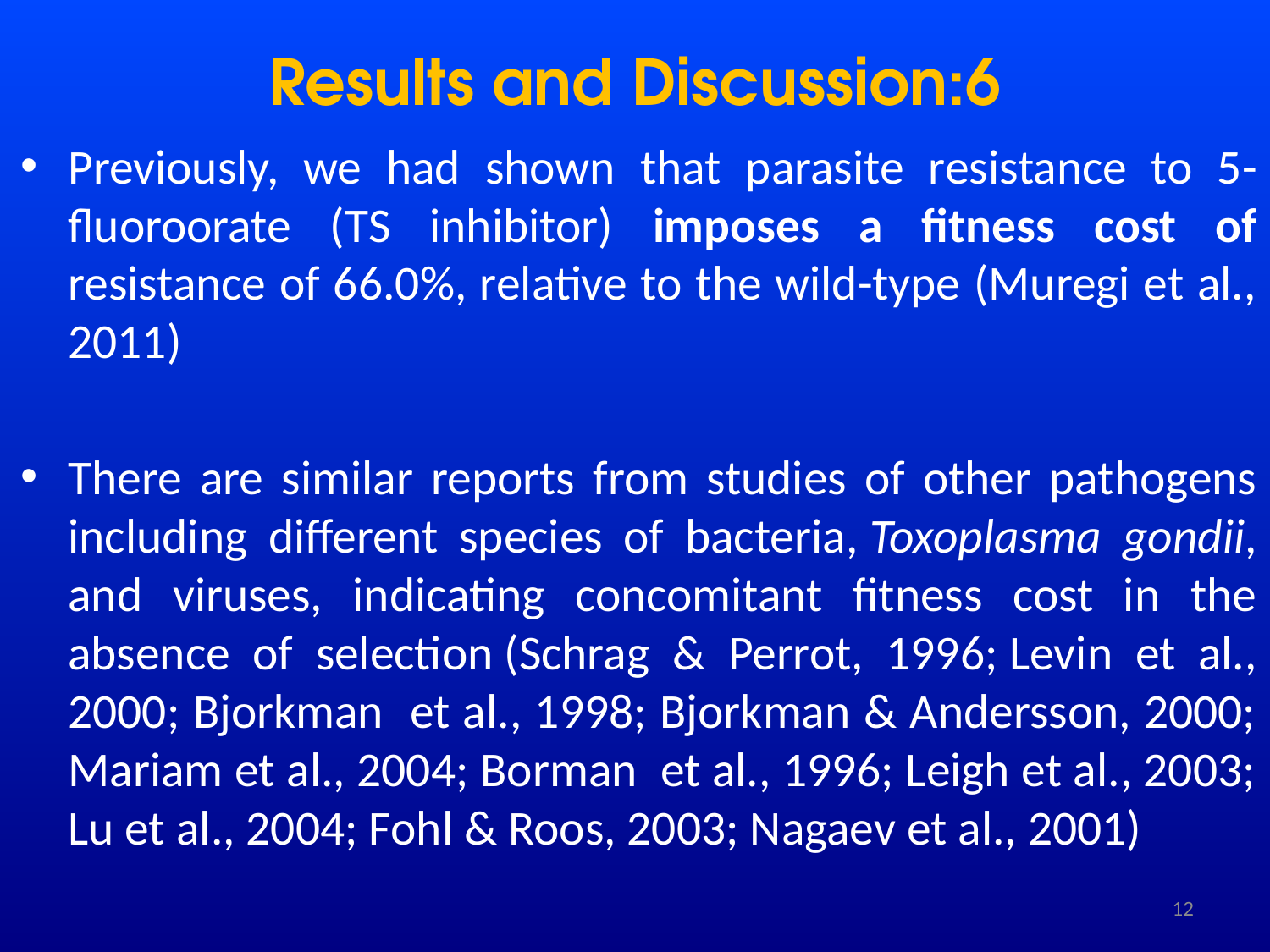

# Results and Discussion:6
Previously, we had shown that parasite resistance to 5-fluoroorate (TS inhibitor) imposes a fitness cost of resistance of 66.0%, relative to the wild-type (Muregi et al., 2011)

There are similar reports from studies of other pathogens including different species of bacteria, Toxoplasma gondii, and viruses, indicating concomitant fitness cost in the absence of selection (Schrag & Perrot, 1996; Levin et al., 2000; Bjorkman  et al., 1998; Bjorkman & Andersson, 2000; Mariam et al., 2004; Borman  et al., 1996; Leigh et al., 2003; Lu et al., 2004; Fohl & Roos, 2003; Nagaev et al., 2001)

12